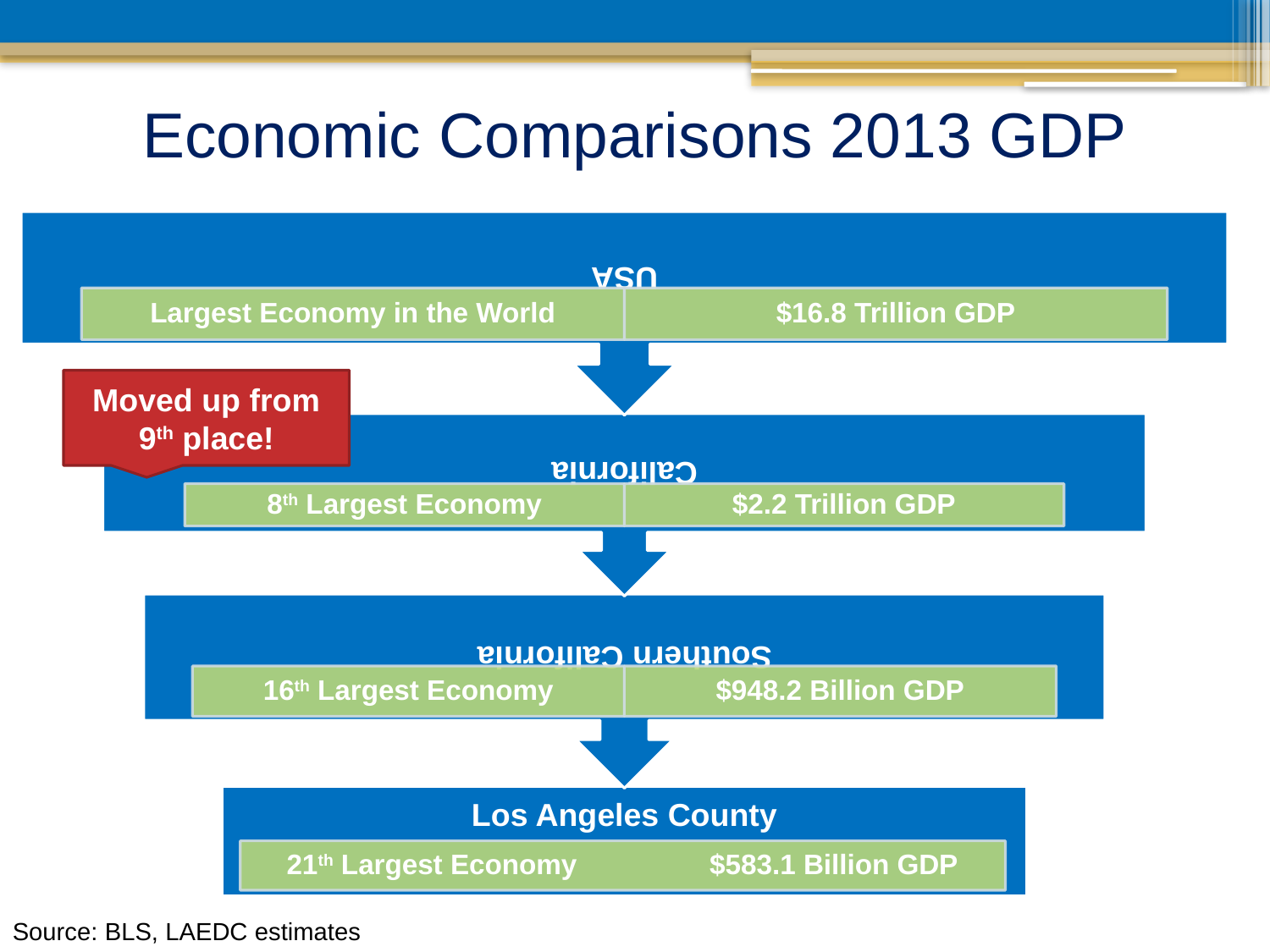

Economic Comparisons 2013 GDP
Los Angeles County
21th Largest Economy                 $583.1 Billion GDP
Southern California
16th Largest Economy
$948.2 Billion GDP
California
8th Largest Economy
$2.2 Trillion GDP
USA
Largest Economy in the World
$16.8 Trillion GDP
Moved up from 9th place!
Source: BLS, LAEDC estimates
Kyser Center for Economic Research